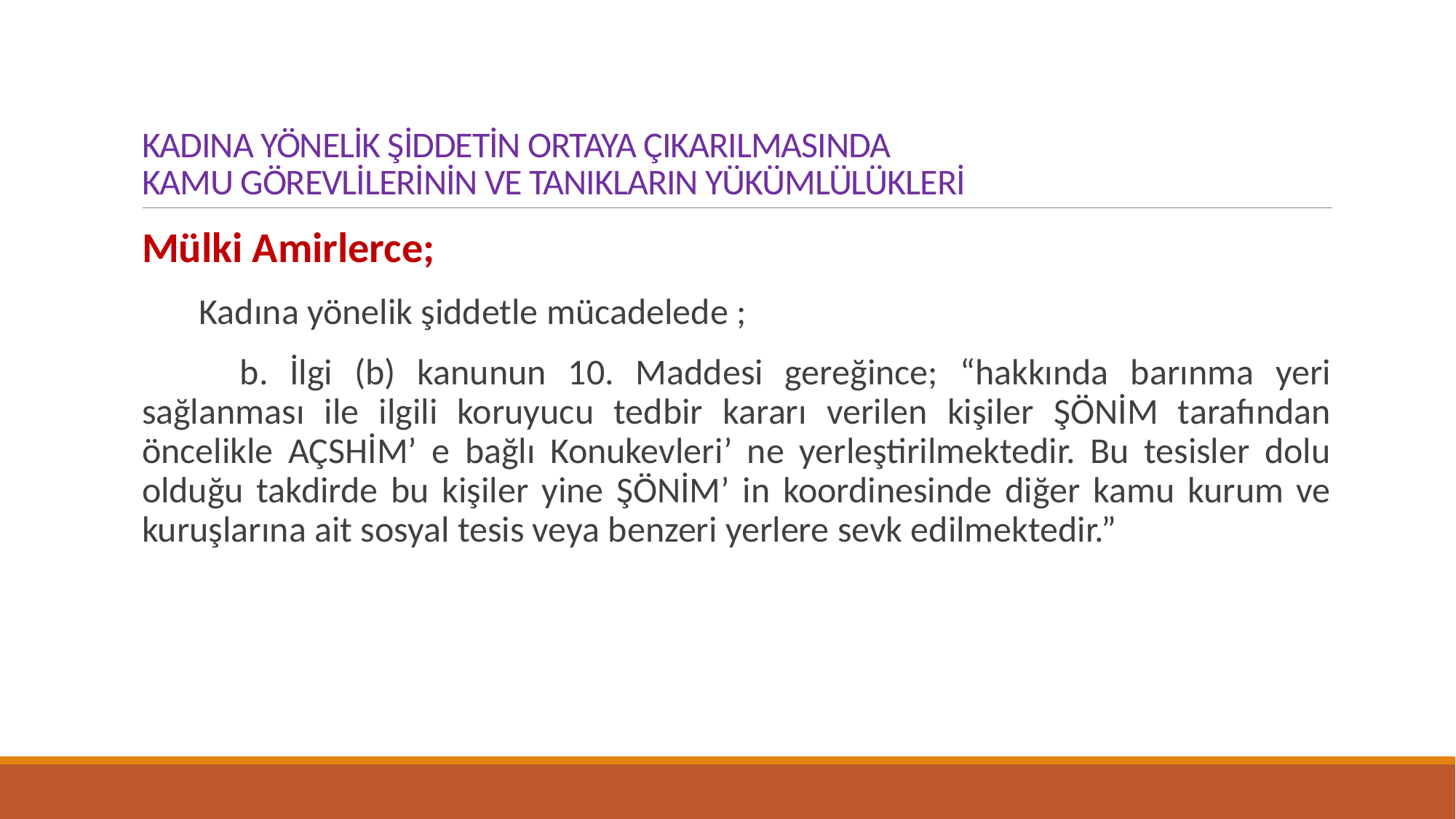

# KADINA YÖNELİK ŞİDDETİN ORTAYA ÇIKARILMASINDA KAMU GÖREVLİLERİNİN VE TANIKLARIN YÜKÜMLÜLÜKLERİ
Mülki Amirlerce;
       Kadına yönelik şiddetle mücadelede ;
       b. İlgi (b) kanunun 10. Maddesi gereğince; “hakkında barınma yeri sağlanması ile ilgili koruyucu tedbir kararı verilen kişiler ŞÖNİM tarafından öncelikle AÇSHİM’ e bağlı Konukevleri’ ne yerleştirilmektedir. Bu tesisler dolu olduğu takdirde bu kişiler yine ŞÖNİM’ in koordinesinde diğer kamu kurum ve kuruşlarına ait sosyal tesis veya benzeri yerlere sevk edilmektedir.”